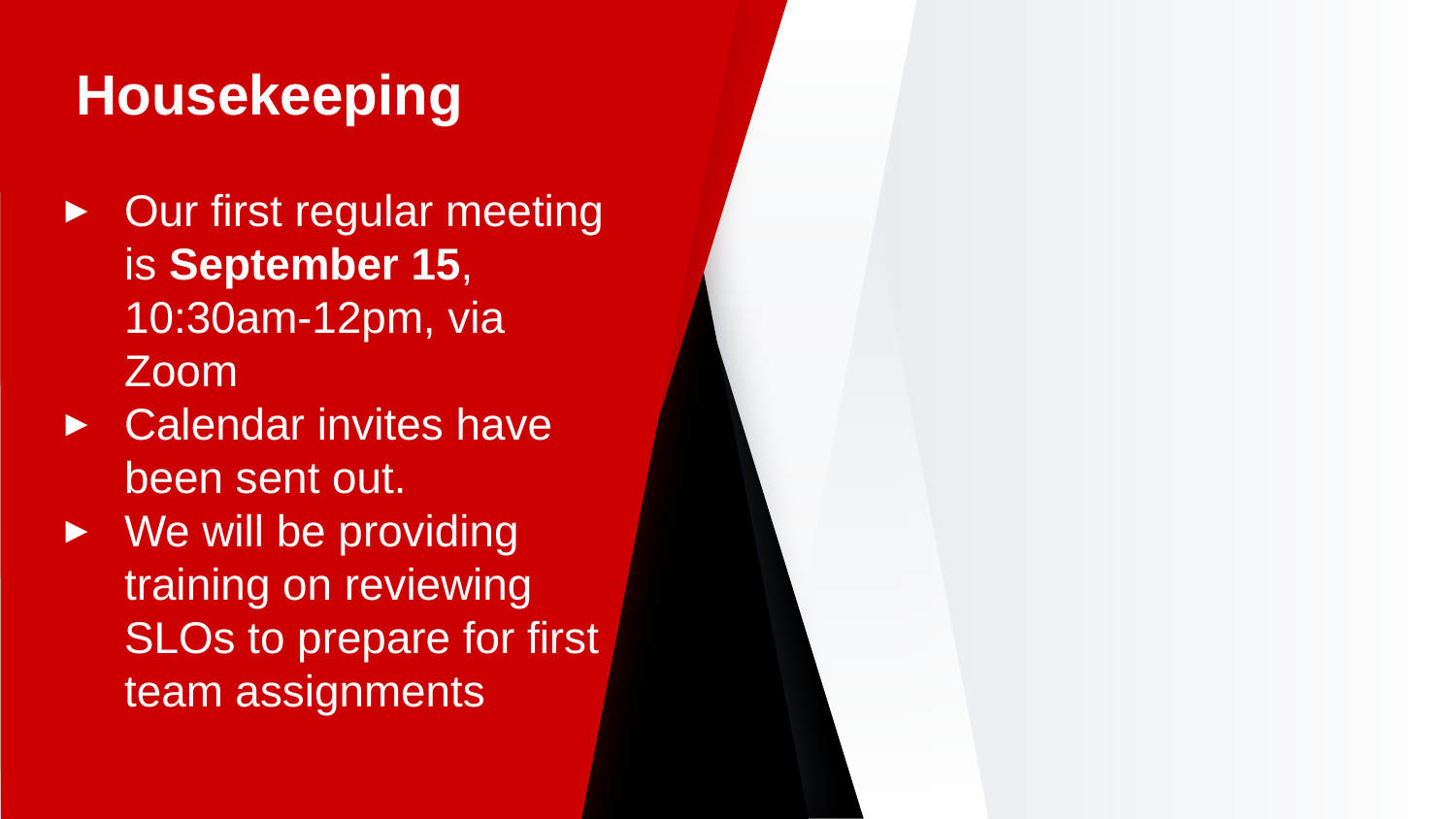

# Housekeeping
Our first regular meeting is September 15, 10:30am-12pm, via Zoom
Calendar invites have been sent out.
We will be providing training on reviewing SLOs to prepare for first team assignments